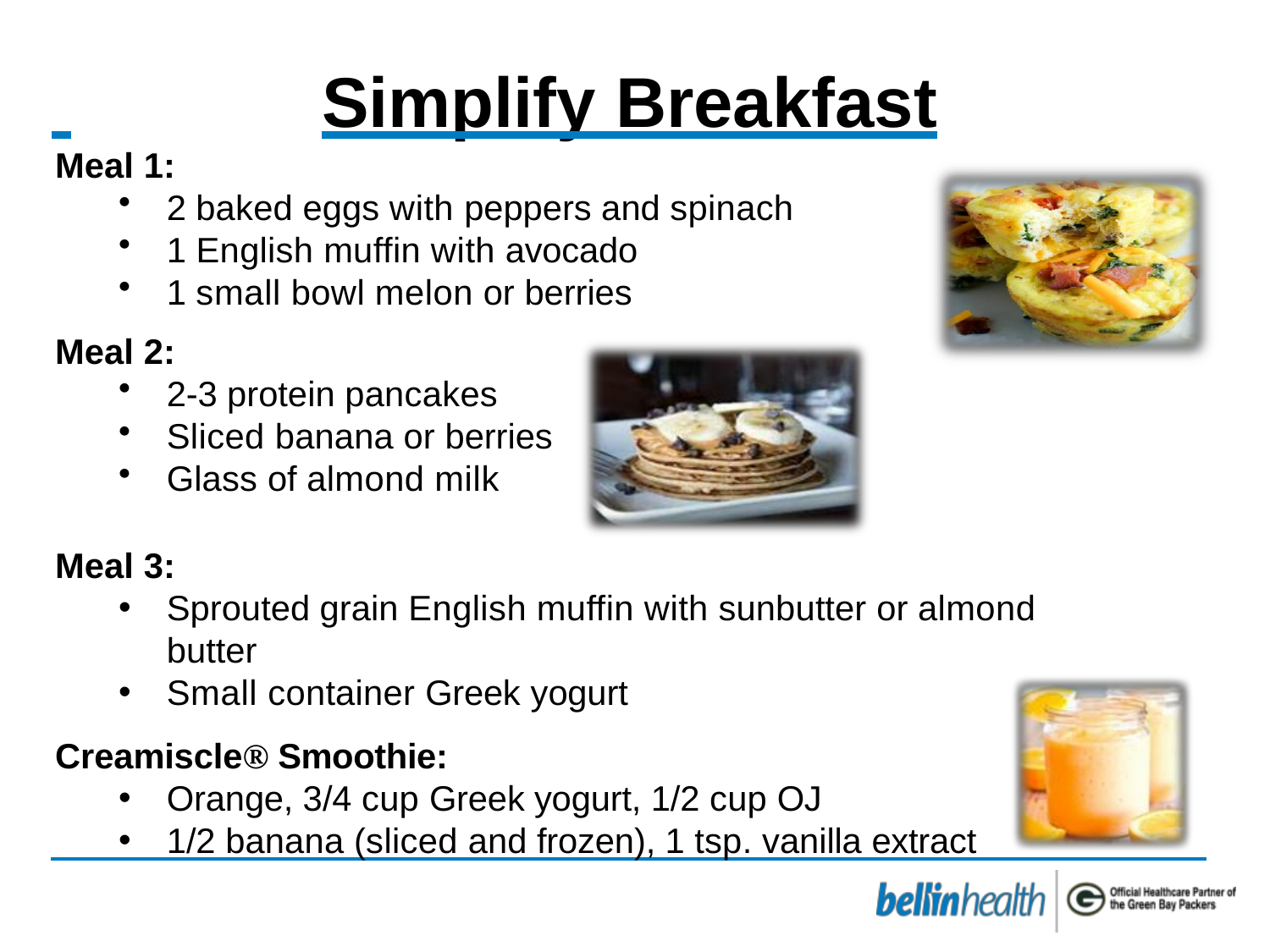

# Simplify Breakfast
Meal 1:
2 baked eggs with peppers and spinach
1 English muffin with avocado
1 small bowl melon or berries
Meal 2:
2-3 protein pancakes
Sliced banana or berries
Glass of almond milk

Meal 3:
Sprouted grain English muffin with sunbutter or almond butter
Small container Greek yogurt
Creamiscle® Smoothie:
Orange, 3/4 cup Greek yogurt, 1/2 cup OJ
1/2 banana (sliced and frozen), 1 tsp. vanilla extract